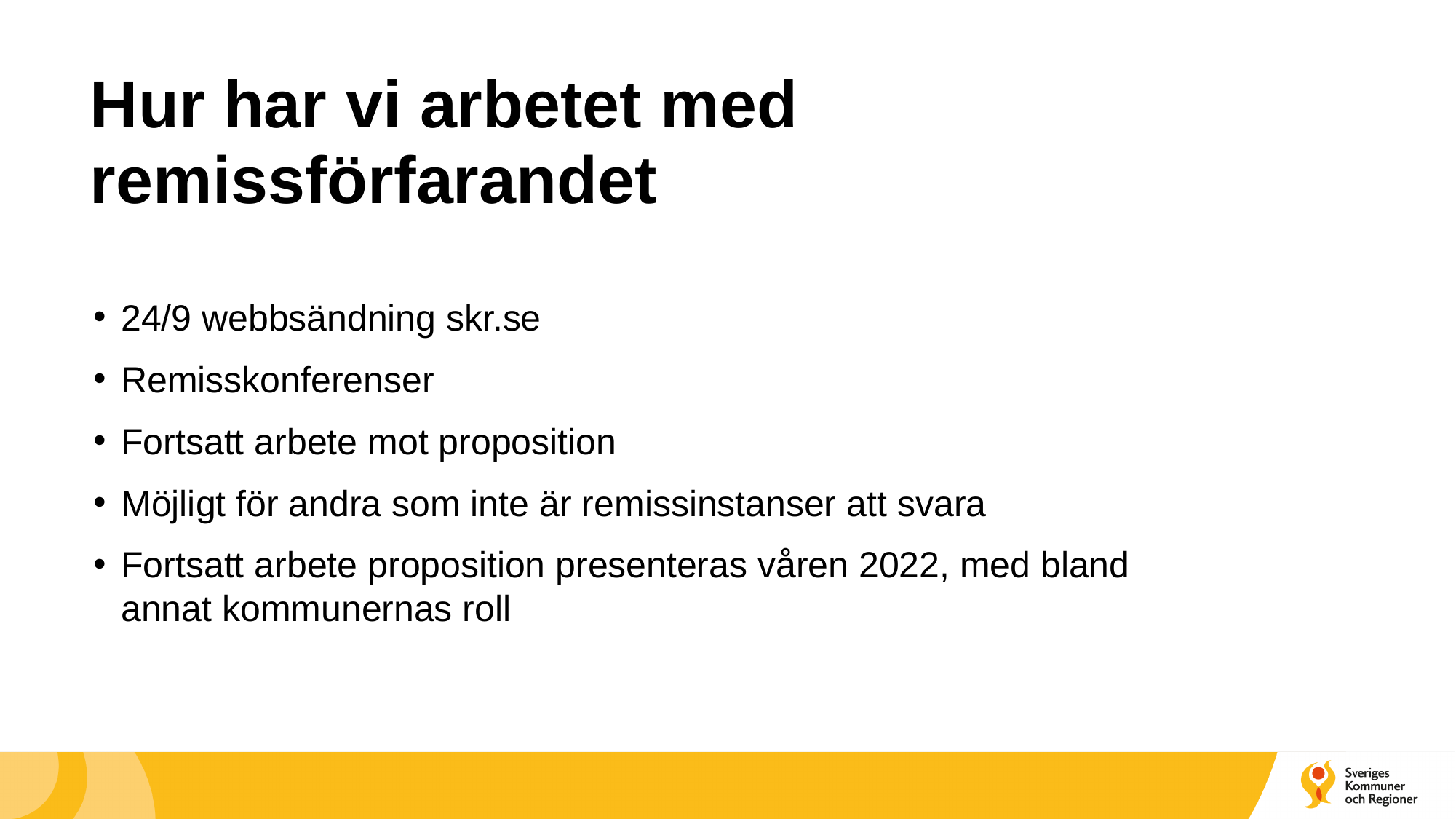

# Hur har vi arbetet med remissförfarandet
24/9 webbsändning skr.se
Remisskonferenser
Fortsatt arbete mot proposition
Möjligt för andra som inte är remissinstanser att svara
Fortsatt arbete proposition presenteras våren 2022, med bland annat kommunernas roll